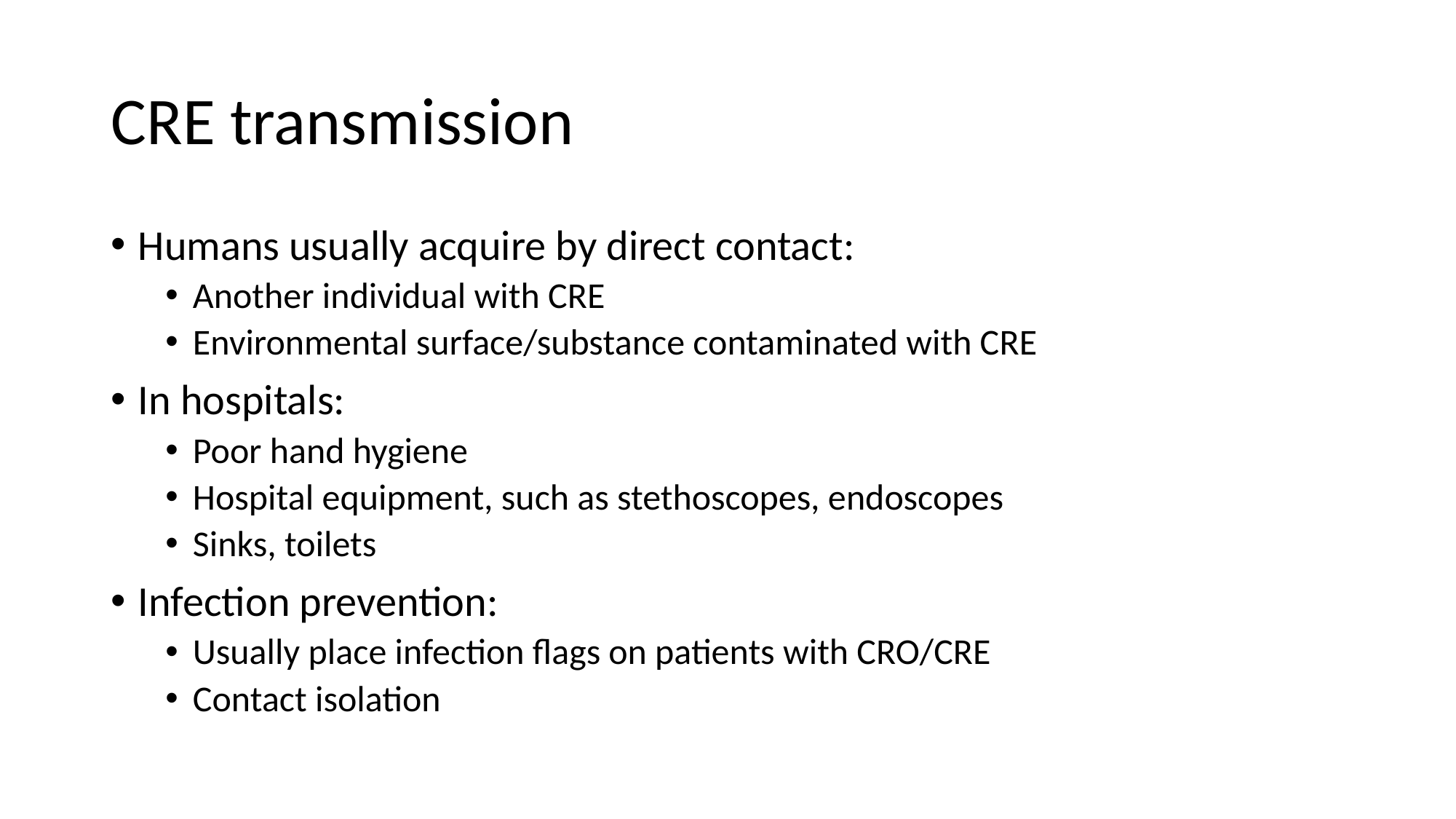

# CRE transmission
Humans usually acquire by direct contact:
Another individual with CRE
Environmental surface/substance contaminated with CRE
In hospitals:
Poor hand hygiene
Hospital equipment, such as stethoscopes, endoscopes
Sinks, toilets
Infection prevention:
Usually place infection flags on patients with CRO/CRE
Contact isolation